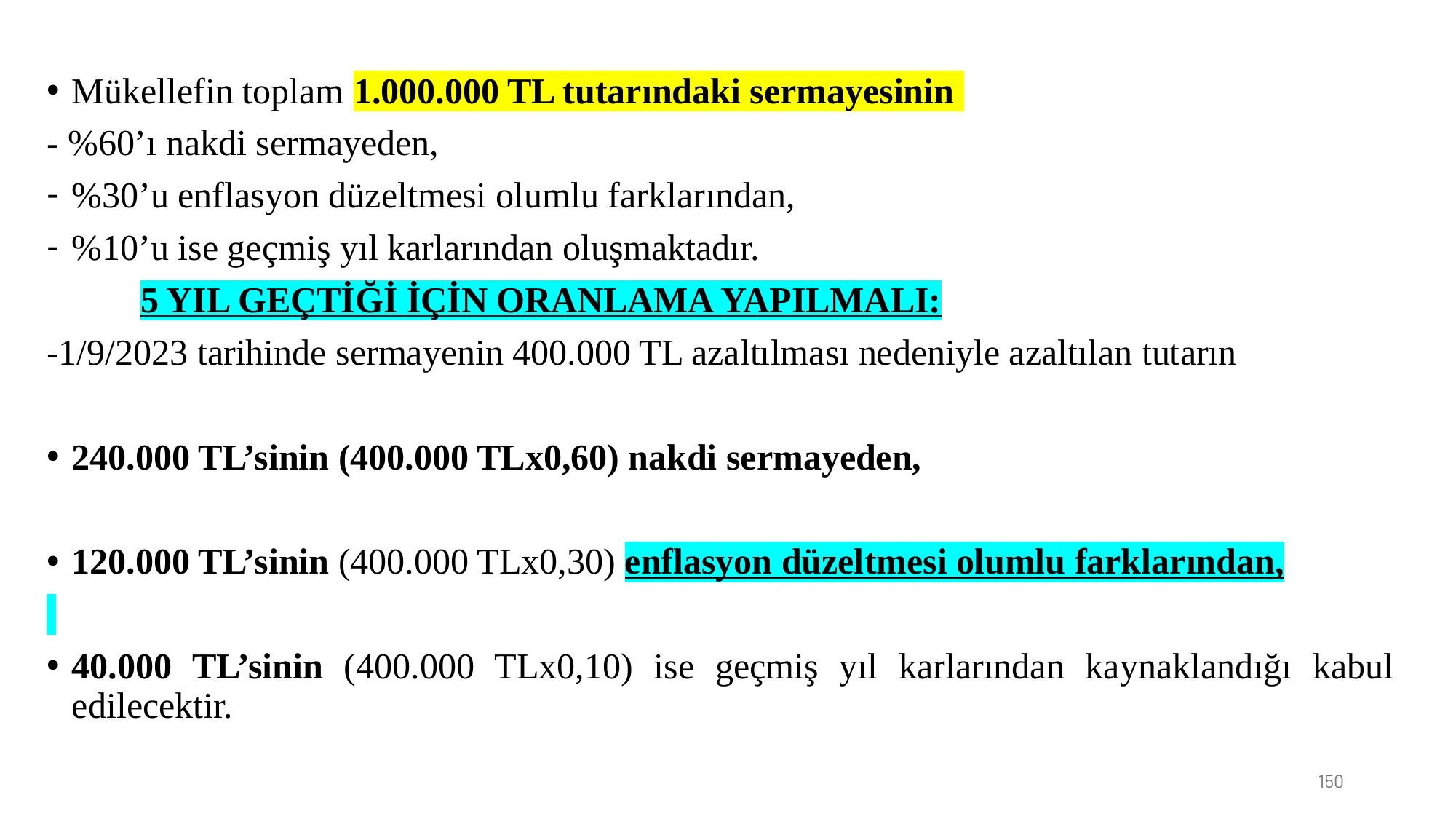

Mükellefin toplam 1.000.000 TL tutarındaki sermayesinin
- %60’ı nakdi sermayeden,
%30’u enflasyon düzeltmesi olumlu farklarından,
%10’u ise geçmiş yıl karlarından oluşmaktadır.
	5 YIL GEÇTİĞİ İÇİN ORANLAMA YAPILMALI:
-1/9/2023 tarihinde sermayenin 400.000 TL azaltılması nedeniyle azaltılan tutarın

240.000 TL’sinin (400.000 TLx0,60) nakdi sermayeden,

120.000 TL’sinin (400.000 TLx0,30) enflasyon düzeltmesi olumlu farklarından,

40.000 TL’sinin (400.000 TLx0,10) ise geçmiş yıl karlarından kaynaklandığı kabul edilecektir.
150